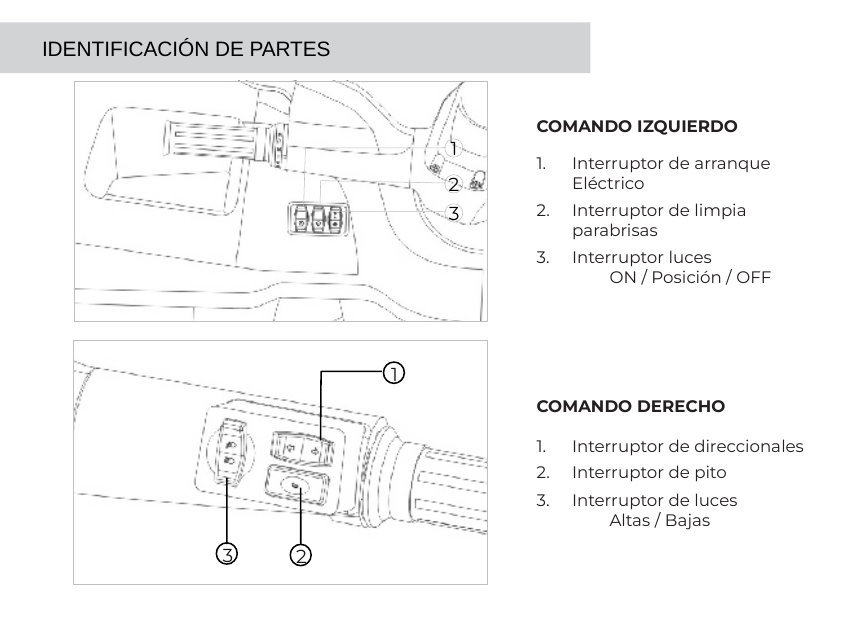

IDENTIFICACIÓN DE PARTES

1

2

3

COMANDO IZQUIERDO

Interruptor de arranque Eléctrico
Interruptor de limpia parabrisas
Interruptor luces 		ON / Posición / OFF

1

3

2
COMANDO DERECHO

Interruptor de direccionales
Interruptor de pito
Interruptor de luces 	Altas / Bajas